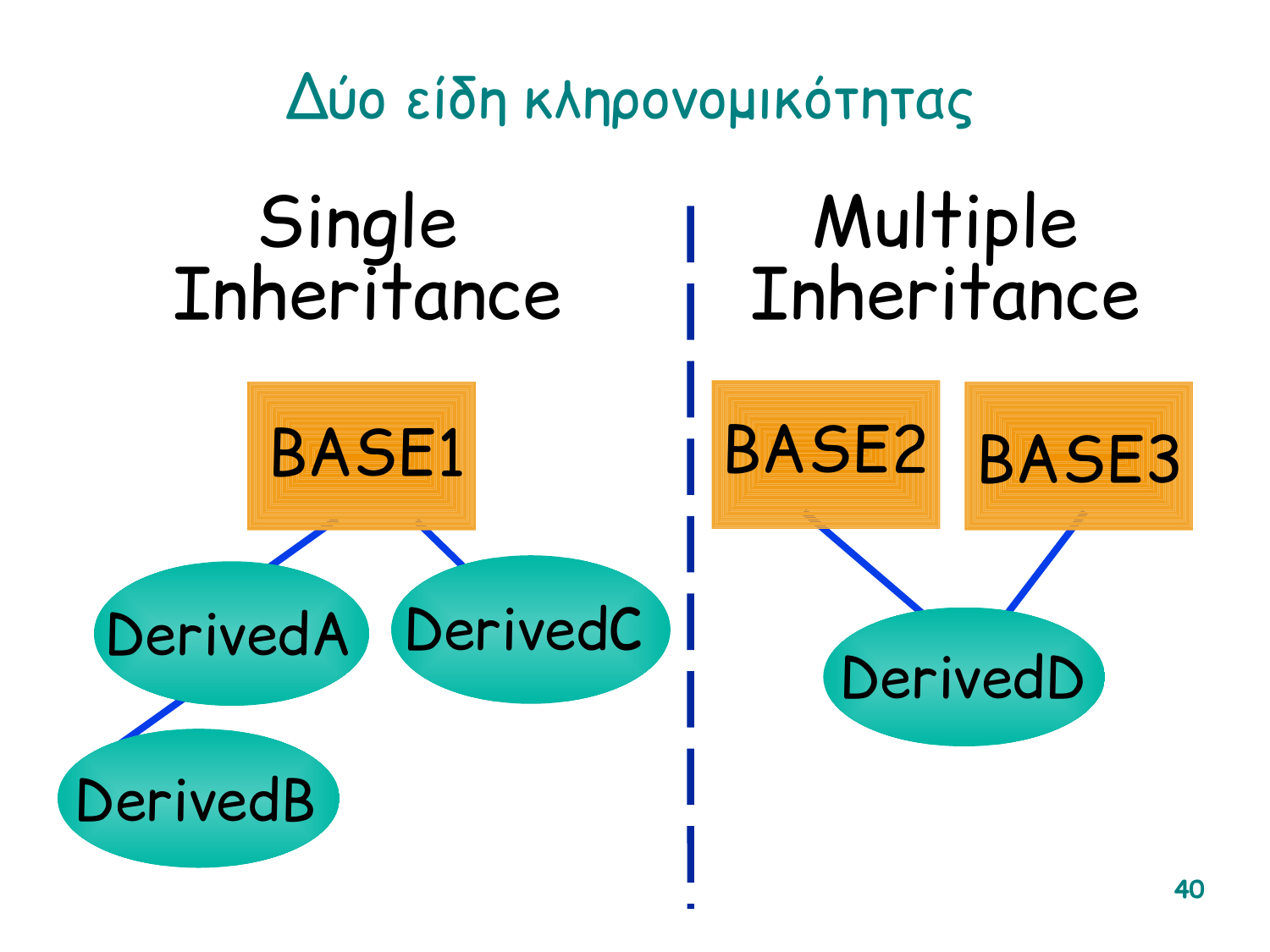

# Δύο είδη κληρονομικότητας
Multiple
Inheritance
Single
Inheritance

BASE2
BASE1
BASE3

DerivedC
DerivedA

DerivedD

DerivedB
40